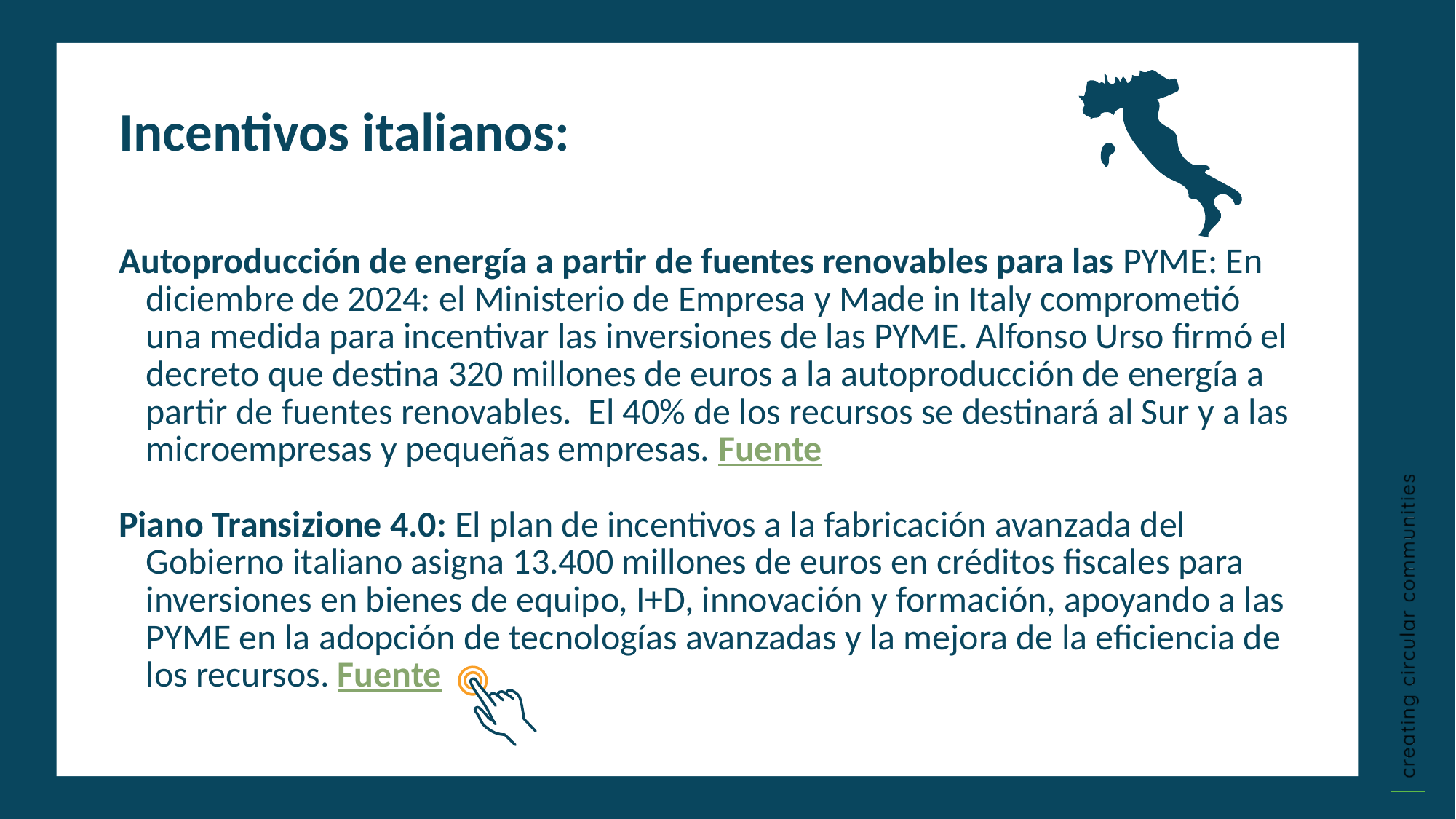

Incentivos italianos:
Autoproducción de energía a partir de fuentes renovables para las PYME: En diciembre de 2024: el Ministerio de Empresa y Made in Italy comprometió una medida para incentivar las inversiones de las PYME. Alfonso Urso firmó el decreto que destina 320 millones de euros a la autoproducción de energía a partir de fuentes renovables.  El 40% de los recursos se destinará al Sur y a las microempresas y pequeñas empresas. Fuente

Piano Transizione 4.0: El plan de incentivos a la fabricación avanzada del Gobierno italiano asigna 13.400 millones de euros en créditos fiscales para inversiones en bienes de equipo, I+D, innovación y formación, apoyando a las PYME en la adopción de tecnologías avanzadas y la mejora de la eficiencia de los recursos. Fuente